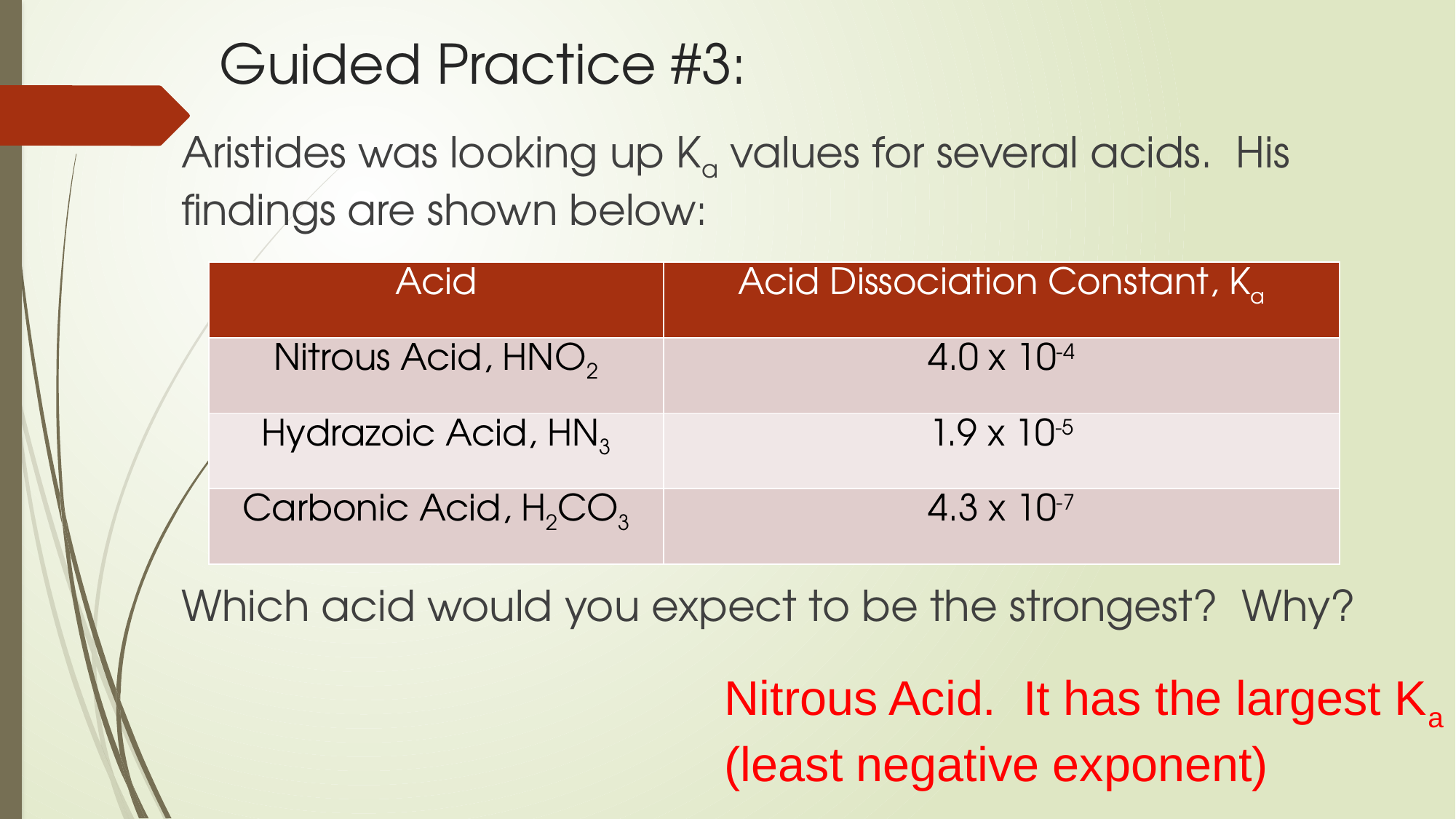

# Guided Practice #3:
Aristides was looking up Ka values for several acids.  His findings are shown below:

Which acid would you expect to be the strongest?  Why?
| Acid | Acid Dissociation Constant, Ka |
| --- | --- |
| Nitrous Acid, HNO2 | 4.0 x 10-4 |
| Hydrazoic Acid, HN3 | 1.9 x 10-5 |
| Carbonic Acid, H2CO3 | 4.3 x 10-7 |
Nitrous Acid.  It has the largest Ka (least negative exponent)